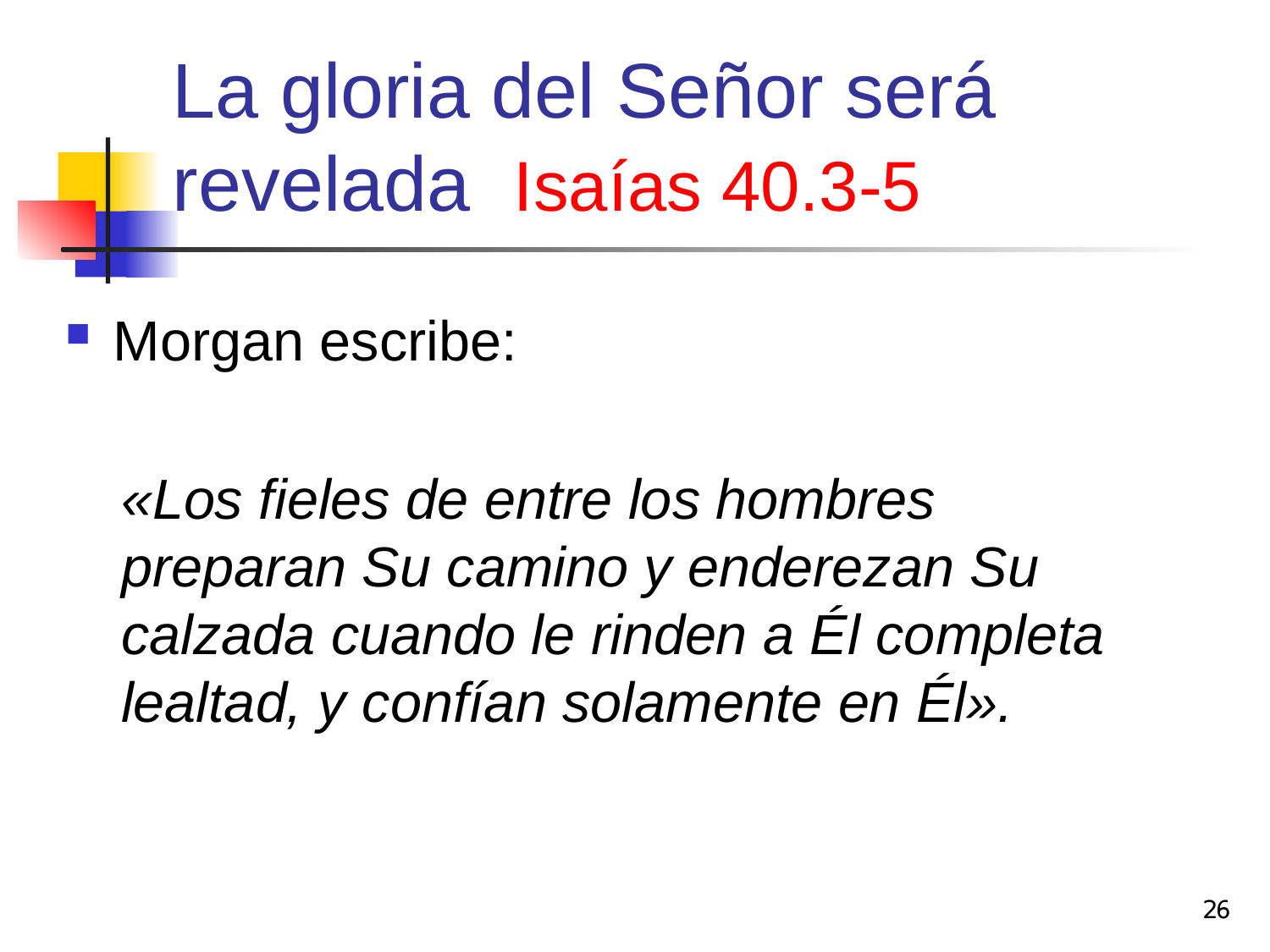

# La gloria del Señor será revelada  Isaías 40.3-5
Morgan escribe:

«Los fieles de entre los hombres preparan Su camino y enderezan Su calzada cuando le rinden a Él completa lealtad, y confían solamente en Él».
26